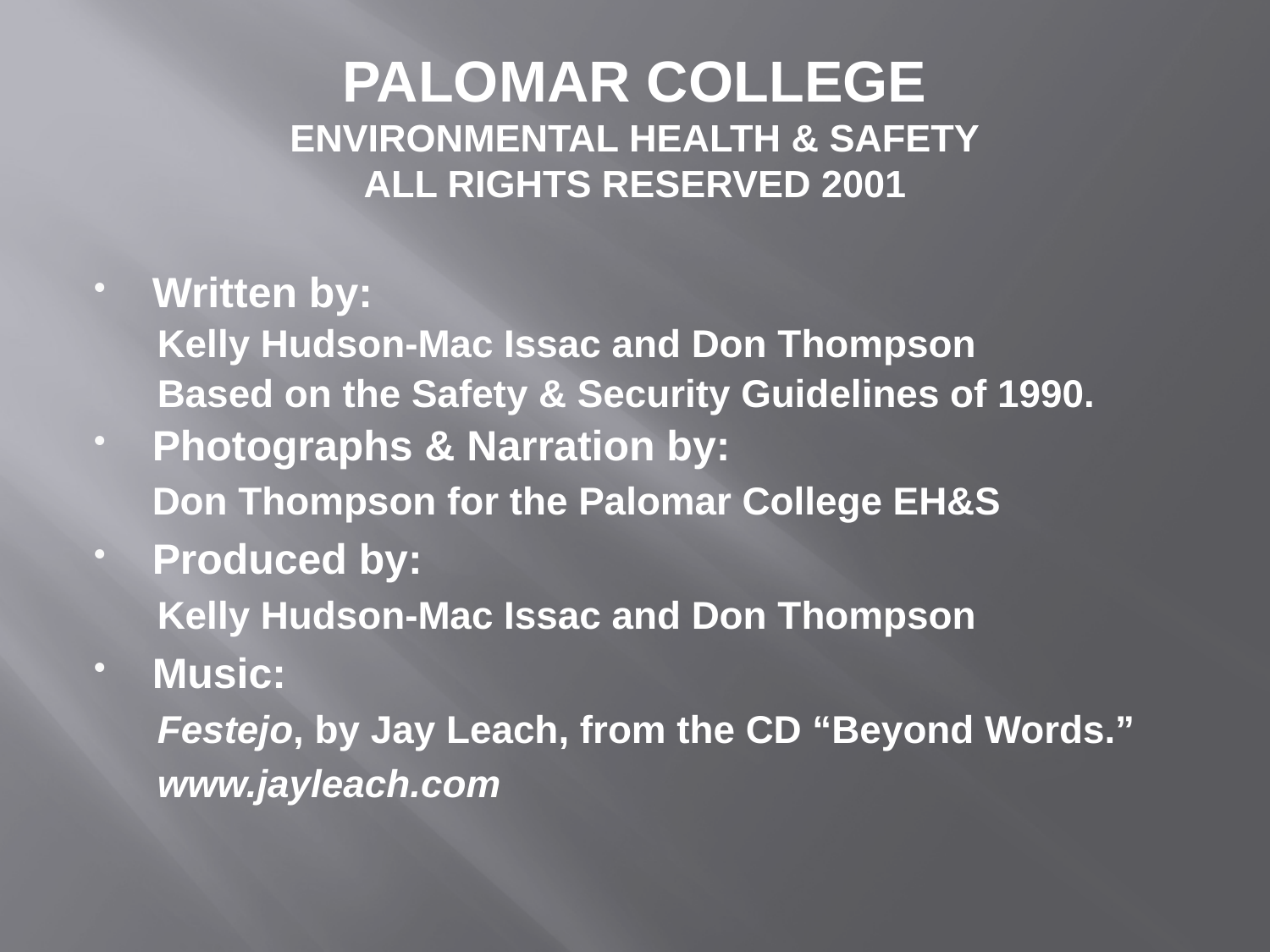

# PALOMAR COLLEGE ENVIRONMENTAL HEALTH & SAFETY ALL RIGHTS RESERVED 2001
Written by:
Kelly Hudson-Mac Issac and Don Thompson
Based on the Safety & Security Guidelines of 1990.
Photographs & Narration by:
	Don Thompson for the Palomar College EH&S
Produced by:
Kelly Hudson-Mac Issac and Don Thompson
Music:
Festejo, by Jay Leach, from the CD “Beyond Words.”
www.jayleach.com